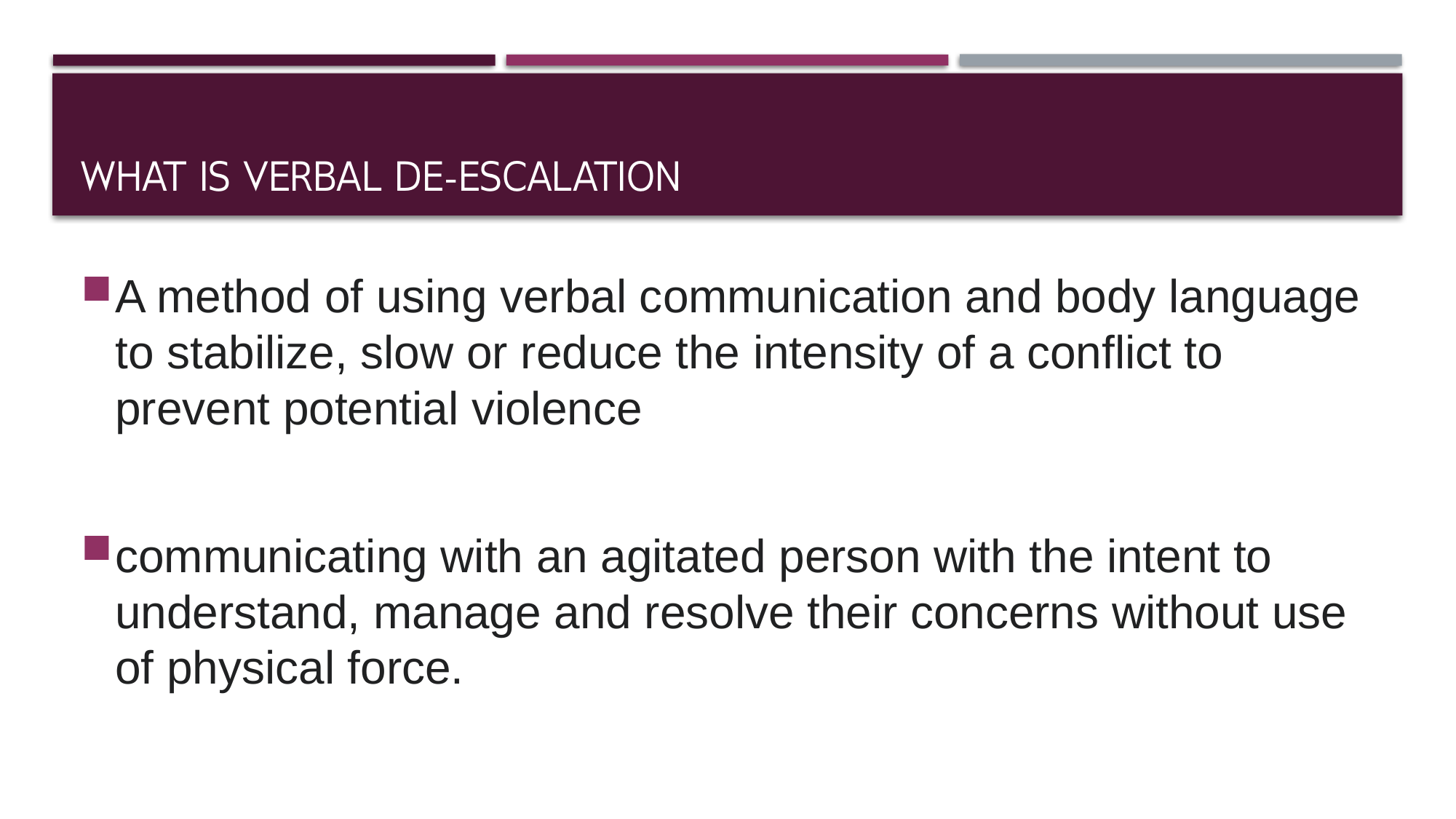

# What is Verbal De-Escalation
A method of using verbal communication and body language to stabilize, slow or reduce the intensity of a conflict to prevent potential violence

communicating with an agitated person with the intent to understand, manage and resolve their concerns without use of physical force.